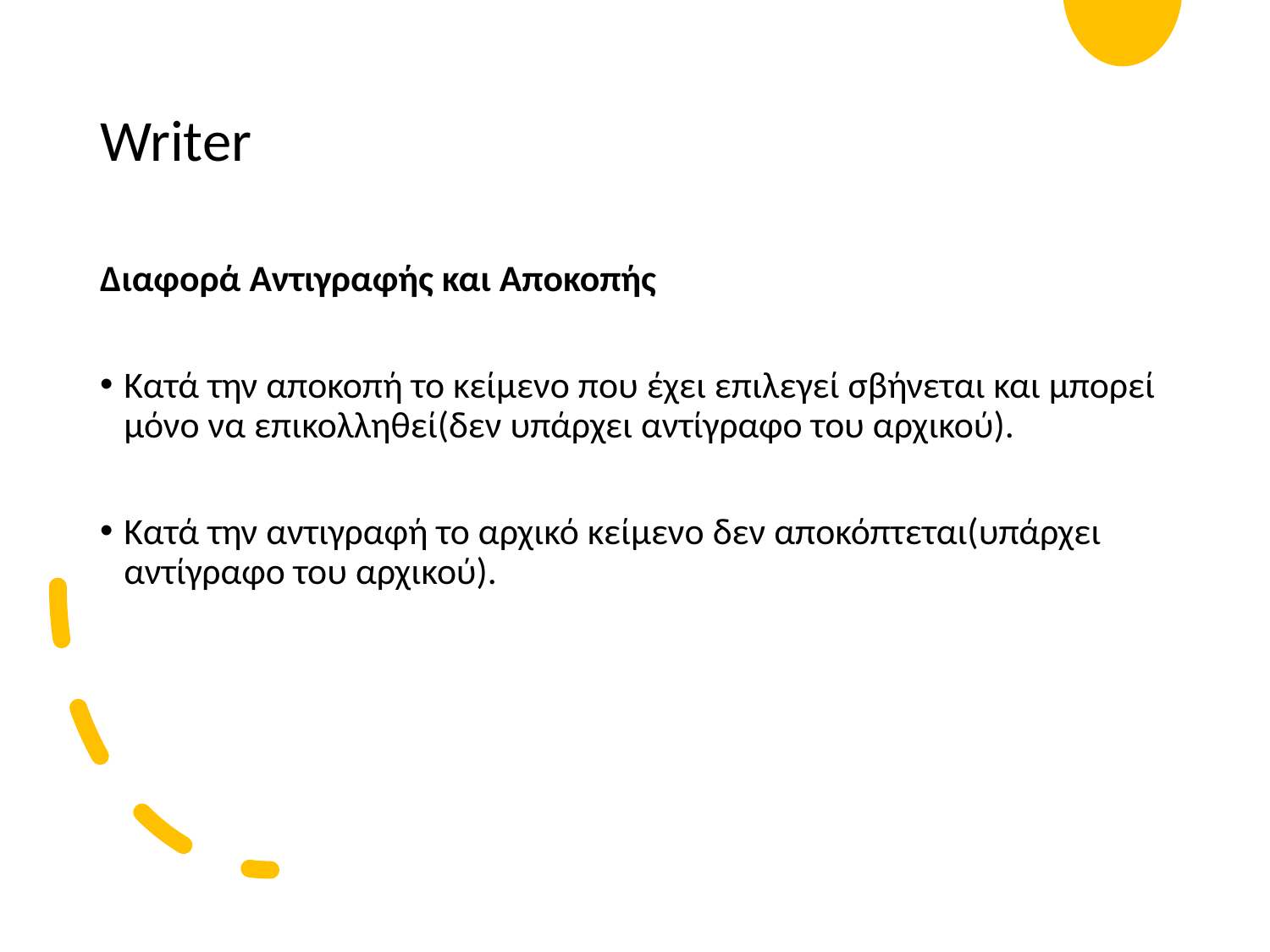

# Writer
Διαφορά Αντιγραφής και Αποκοπής

Κατά την αποκοπή το κείμενο που έχει επιλεγεί σβήνεται και μπορεί μόνο να επικολληθεί(δεν υπάρχει αντίγραφο του αρχικού).

Κατά την αντιγραφή το αρχικό κείμενο δεν αποκόπτεται(υπάρχει αντίγραφο του αρχικού).